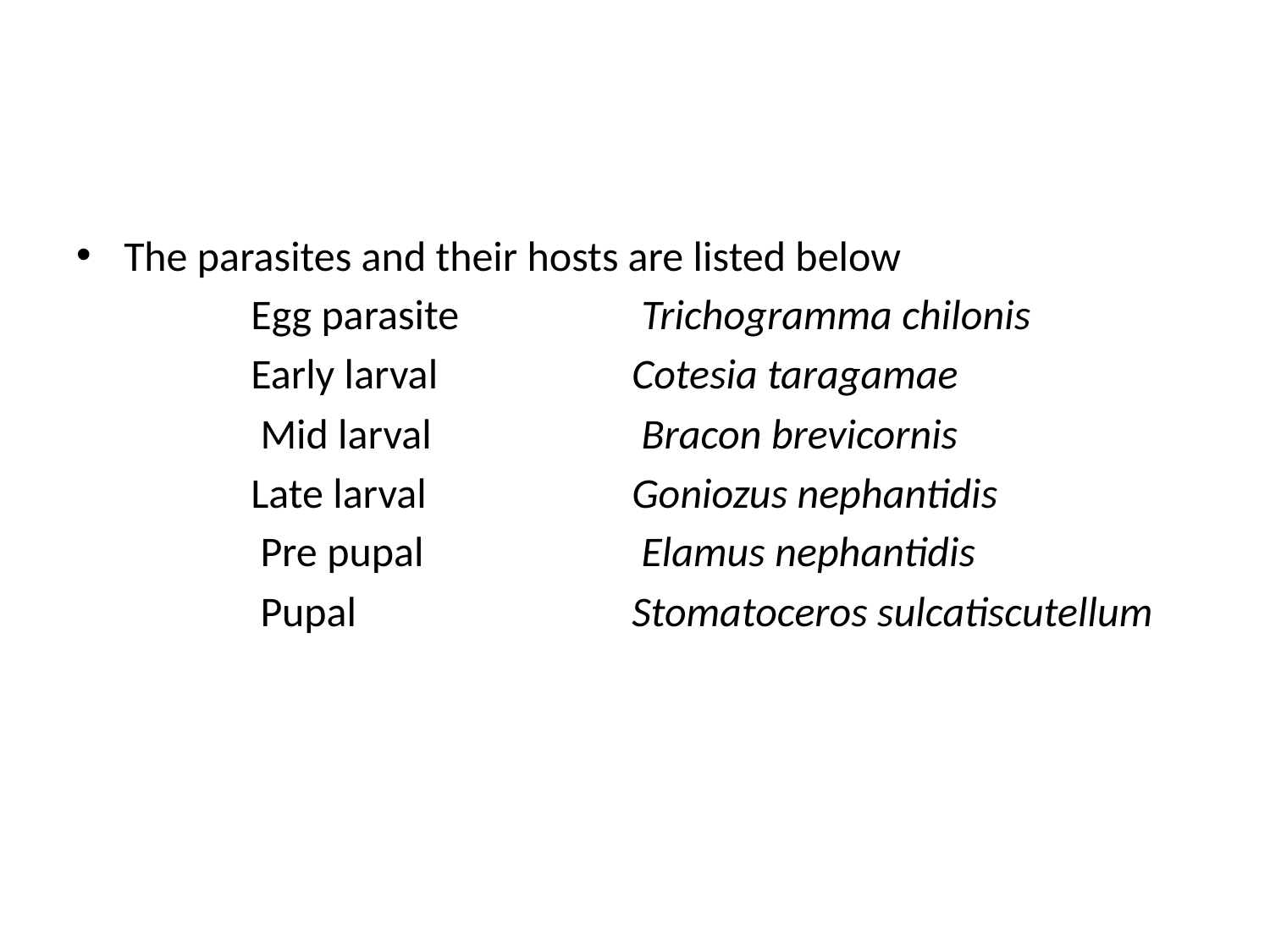

#
The parasites and their hosts are listed below
		Egg parasite		 Trichogramma chilonis
		Early larval 		Cotesia taragamae
		 Mid larval		 Bracon brevicornis
		Late larval 		Goniozus nephantidis
		 Pre pupal		 Elamus nephantidis
		 Pupal 			Stomatoceros sulcatiscutellum